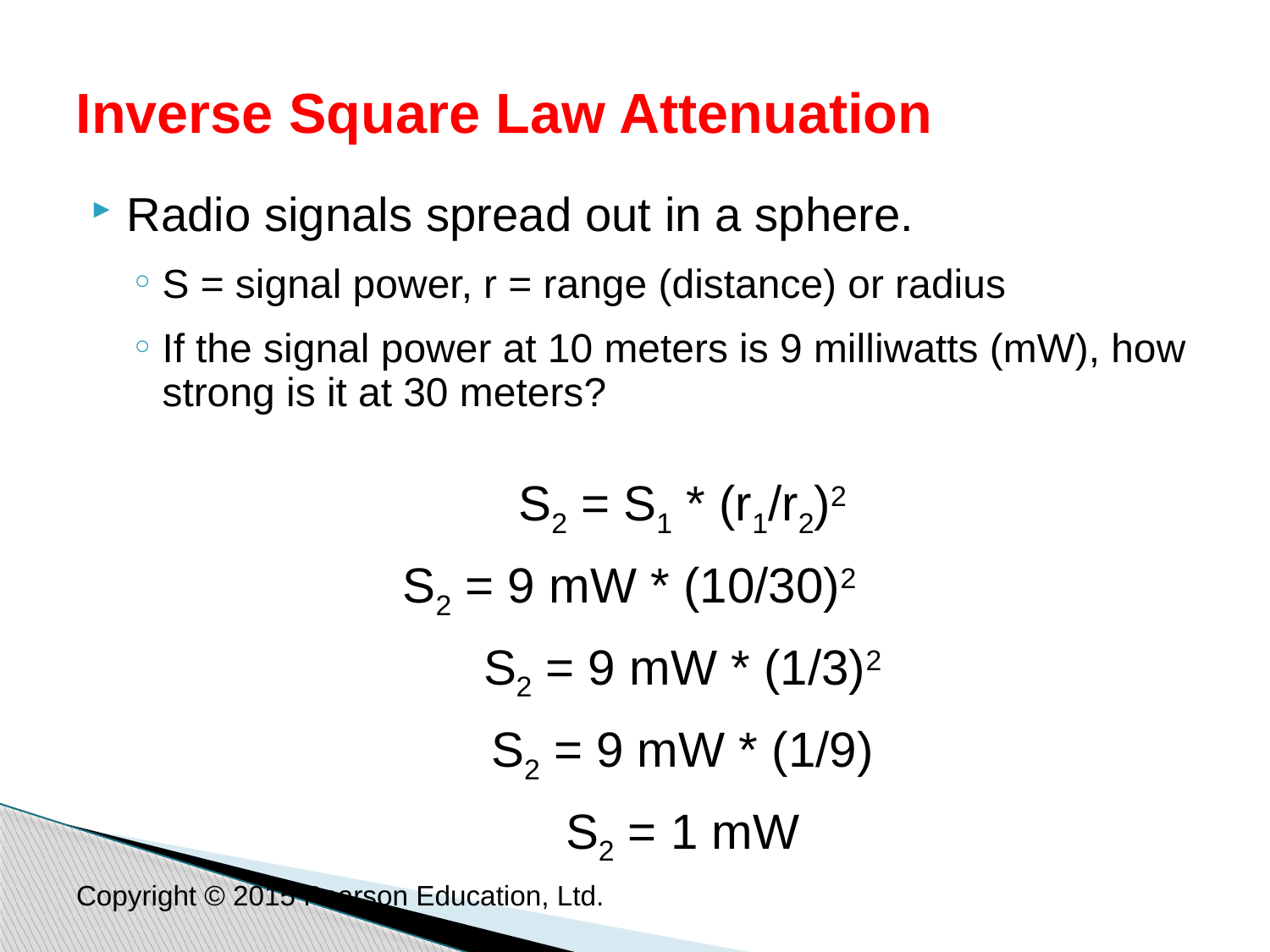

# Inverse Square Law Attenuation
Radio signals spread out in a sphere.
S = signal power, r = range (distance) or radius
If the signal power at 10 meters is 9 milliwatts (mW), how strong is it at 30 meters?
S2 = S1 * (r1/r2)2
S2 = 9 mW * (10/30)2
S2 = 9 mW * (1/3)2
S2 = 9 mW * (1/9)
S2 = 1 mW
Copyright © 2015 Pearson Education, Ltd.